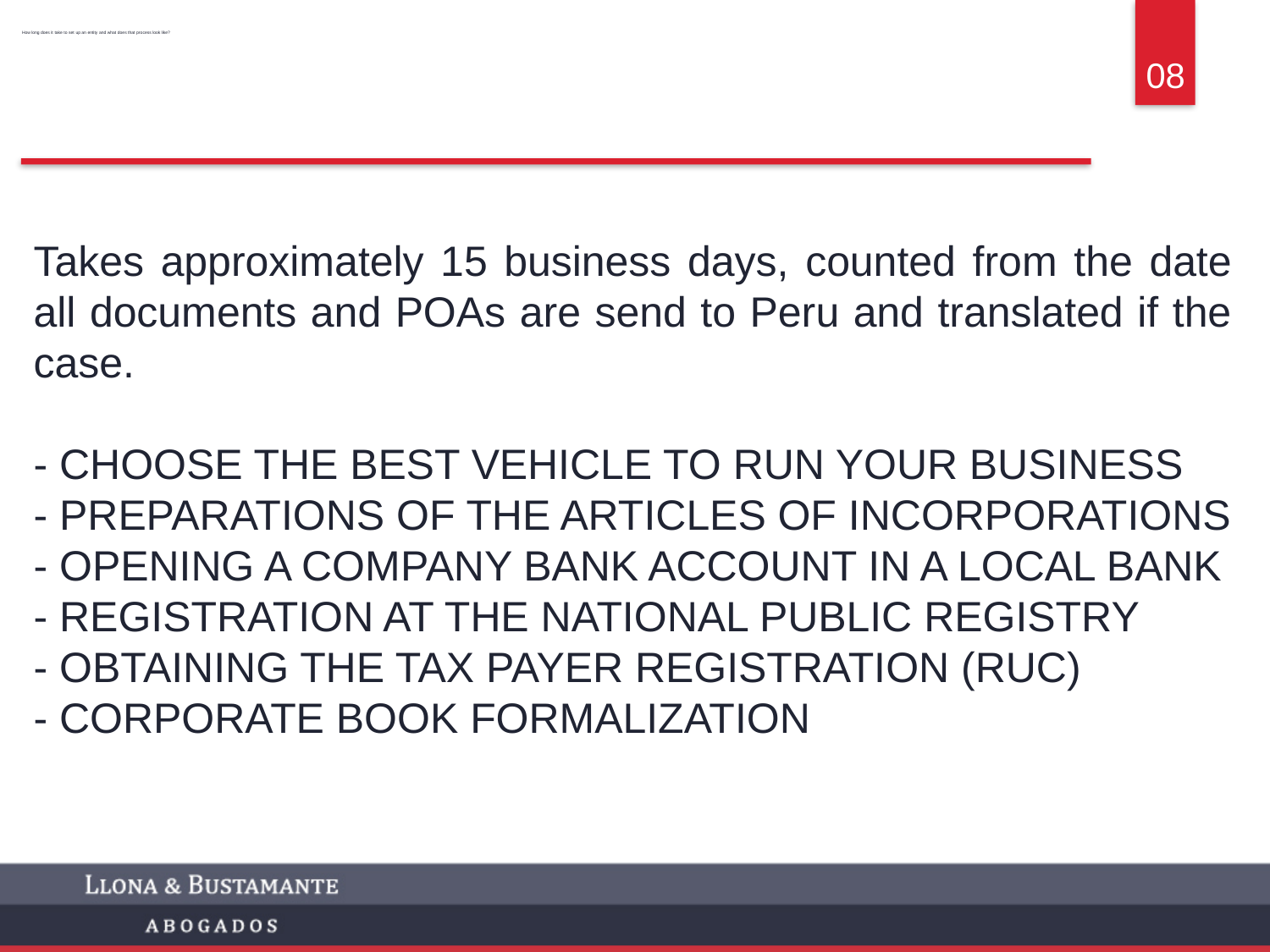

08
 How long does it take to set up an entity and what does that process look like?

Takes approximately 15 business days, counted from the date all documents and POAs are send to Peru and translated if the case.

- CHOOSE THE BEST VEHICLE TO RUN YOUR BUSINESS
- PREPARATIONS OF THE ARTICLES OF INCORPORATIONS
- OPENING A COMPANY BANK ACCOUNT IN A LOCAL BANK
- REGISTRATION AT THE NATIONAL PUBLIC REGISTRY
- OBTAINING THE TAX PAYER REGISTRATION (RUC)
- CORPORATE BOOK FORMALIZATION